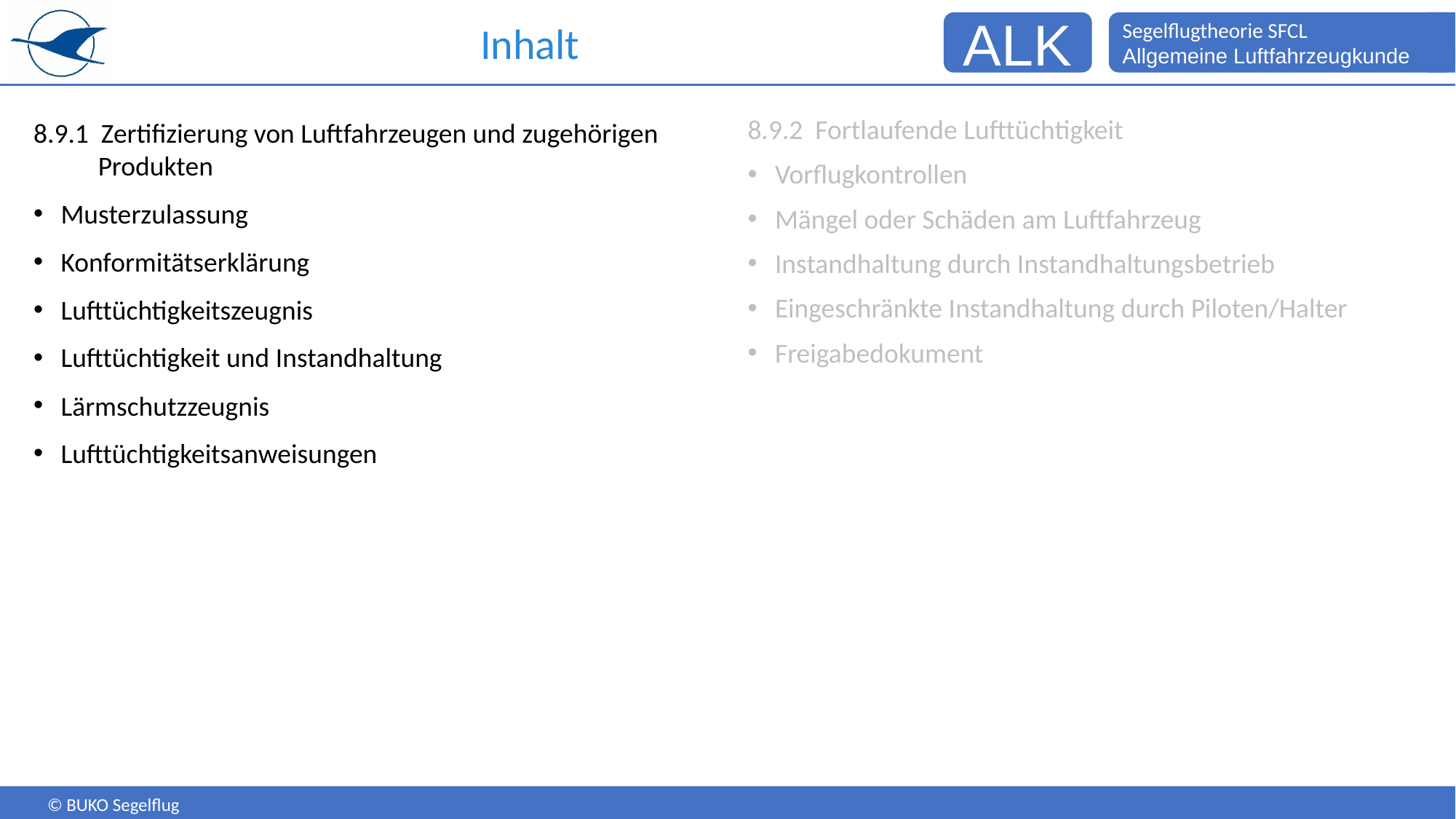

# Inhalt
8.9.1  Zertifizierung von Luftfahrzeugen und zugehörigen Produkten
Musterzulassung
Konformitätserklärung
Lufttüchtigkeitszeugnis
Lufttüchtigkeit und Instandhaltung
Lärmschutzzeugnis
Lufttüchtigkeitsanweisungen
8.9.2  Fortlaufende Lufttüchtigkeit
Vorflugkontrollen
Mängel oder Schäden am Luftfahrzeug
Instandhaltung durch Instandhaltungsbetrieb
Eingeschränkte Instandhaltung durch Piloten/Halter
Freigabedokument